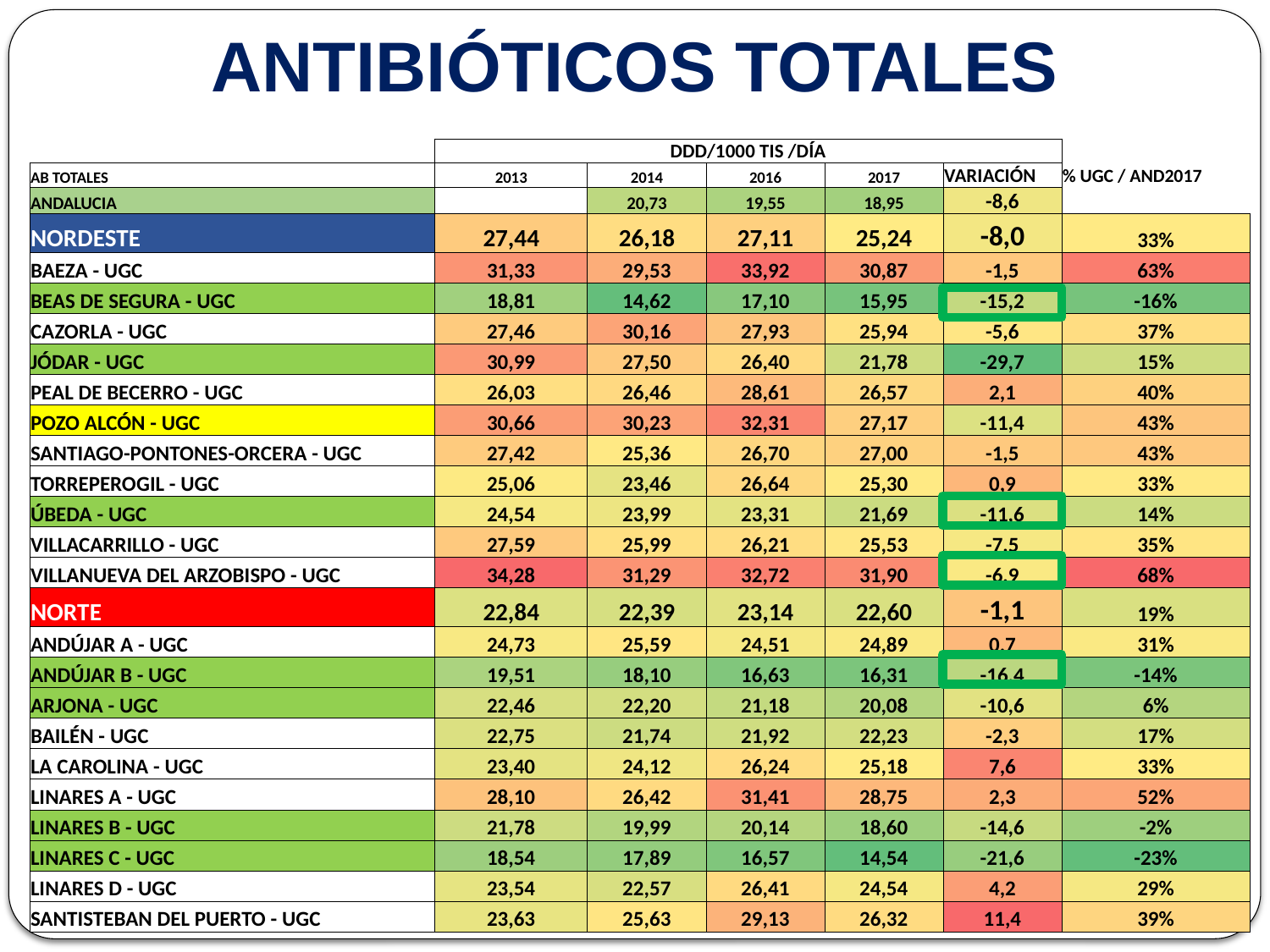

# ANTIBIÓTICOS TOTALES
|  | DDD/1000 TIS /DÍA |  |  |  |  |  |
| --- | --- | --- | --- | --- | --- | --- |
| AB TOTALES | 2013 | 2014 | 2016 | 2017 | VARIACIÓN | % UGC / AND2017 |
| ANDALUCIA |  | 20,73 | 19,55 | 18,95 | -8,6 |  |
| NORDESTE | 27,44 | 26,18 | 27,11 | 25,24 | -8,0 | 33% |
| BAEZA - UGC | 31,33 | 29,53 | 33,92 | 30,87 | -1,5 | 63% |
| BEAS DE SEGURA - UGC | 18,81 | 14,62 | 17,10 | 15,95 | -15,2 | -16% |
| CAZORLA - UGC | 27,46 | 30,16 | 27,93 | 25,94 | -5,6 | 37% |
| JÓDAR - UGC | 30,99 | 27,50 | 26,40 | 21,78 | -29,7 | 15% |
| PEAL DE BECERRO - UGC | 26,03 | 26,46 | 28,61 | 26,57 | 2,1 | 40% |
| POZO ALCÓN - UGC | 30,66 | 30,23 | 32,31 | 27,17 | -11,4 | 43% |
| SANTIAGO-PONTONES-ORCERA - UGC | 27,42 | 25,36 | 26,70 | 27,00 | -1,5 | 43% |
| TORREPEROGIL - UGC | 25,06 | 23,46 | 26,64 | 25,30 | 0,9 | 33% |
| ÚBEDA - UGC | 24,54 | 23,99 | 23,31 | 21,69 | -11,6 | 14% |
| VILLACARRILLO - UGC | 27,59 | 25,99 | 26,21 | 25,53 | -7,5 | 35% |
| VILLANUEVA DEL ARZOBISPO - UGC | 34,28 | 31,29 | 32,72 | 31,90 | -6,9 | 68% |
| NORTE | 22,84 | 22,39 | 23,14 | 22,60 | -1,1 | 19% |
| ANDÚJAR A - UGC | 24,73 | 25,59 | 24,51 | 24,89 | 0,7 | 31% |
| ANDÚJAR B - UGC | 19,51 | 18,10 | 16,63 | 16,31 | -16,4 | -14% |
| ARJONA - UGC | 22,46 | 22,20 | 21,18 | 20,08 | -10,6 | 6% |
| BAILÉN - UGC | 22,75 | 21,74 | 21,92 | 22,23 | -2,3 | 17% |
| LA CAROLINA - UGC | 23,40 | 24,12 | 26,24 | 25,18 | 7,6 | 33% |
| LINARES A - UGC | 28,10 | 26,42 | 31,41 | 28,75 | 2,3 | 52% |
| LINARES B - UGC | 21,78 | 19,99 | 20,14 | 18,60 | -14,6 | -2% |
| LINARES C - UGC | 18,54 | 17,89 | 16,57 | 14,54 | -21,6 | -23% |
| LINARES D - UGC | 23,54 | 22,57 | 26,41 | 24,54 | 4,2 | 29% |
| SANTISTEBAN DEL PUERTO - UGC | 23,63 | 25,63 | 29,13 | 26,32 | 11,4 | 39% |